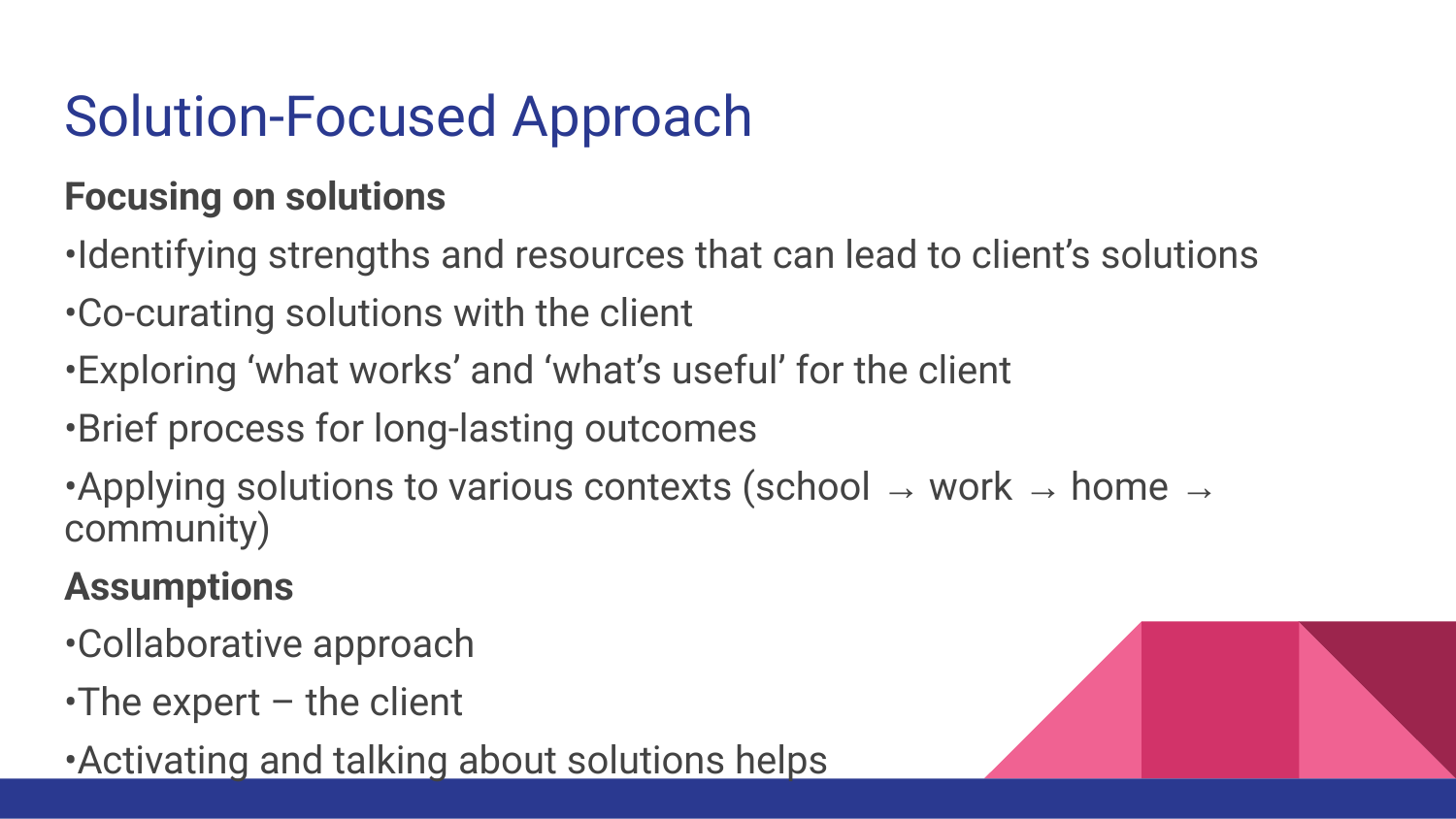

# Solution-Focused Approach
Focusing on solutions
•Identifying strengths and resources that can lead to client’s solutions
•Co-curating solutions with the client
•Exploring ‘what works’ and ‘what’s useful’ for the client
•Brief process for long-lasting outcomes
•Applying solutions to various contexts (school → work → home → community)
Assumptions
•Collaborative approach
•The expert – the client
•Activating and talking about solutions helps